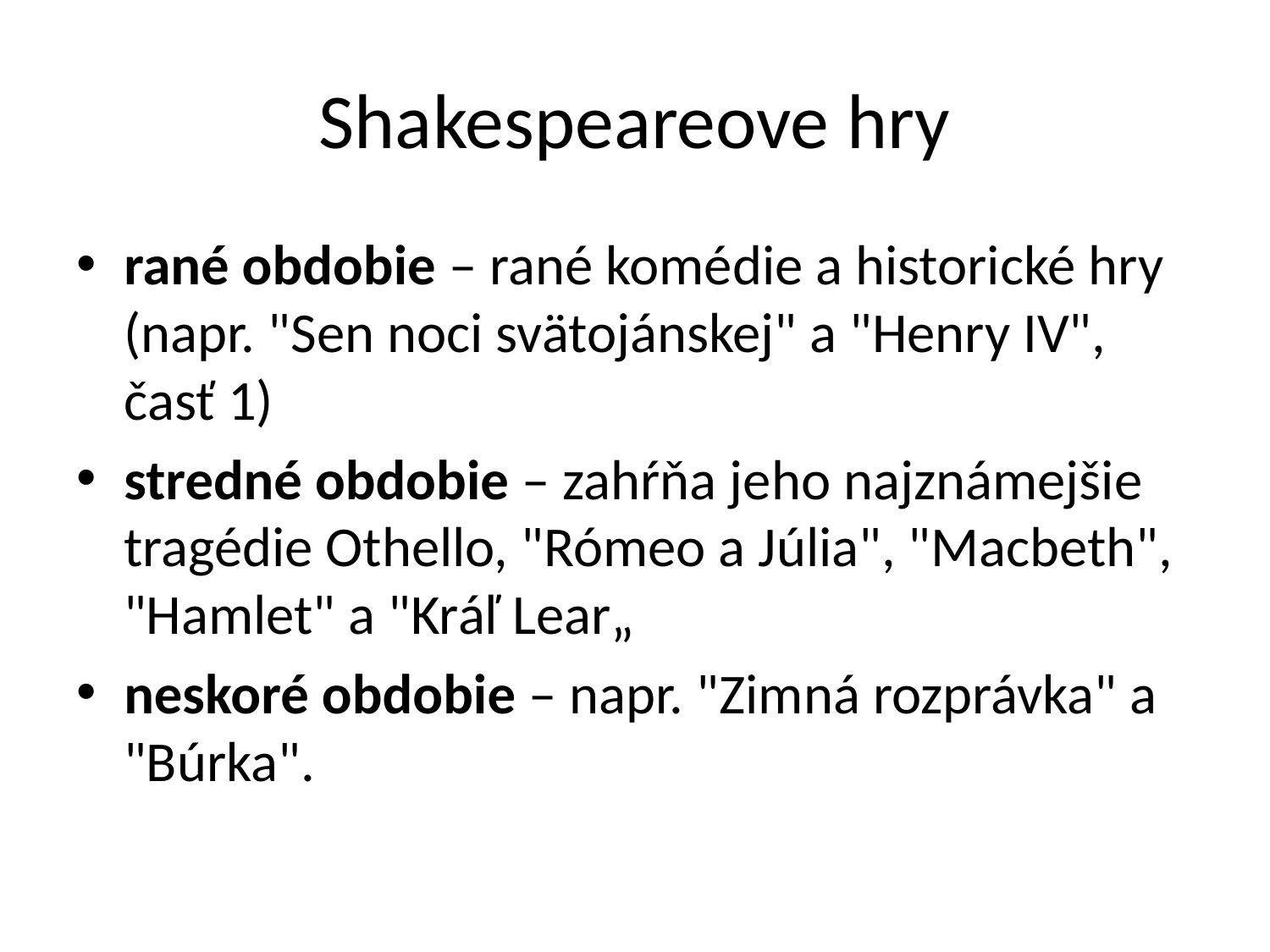

# Shakespeareove hry
rané obdobie – rané komédie a historické hry (napr. "Sen noci svätojánskej" a "Henry IV", časť 1)
stredné obdobie – zahŕňa jeho najznámejšie tragédie Othello, "Rómeo a Júlia", "Macbeth", "Hamlet" a "Kráľ Lear„
neskoré obdobie – napr. "Zimná rozprávka" a "Búrka".